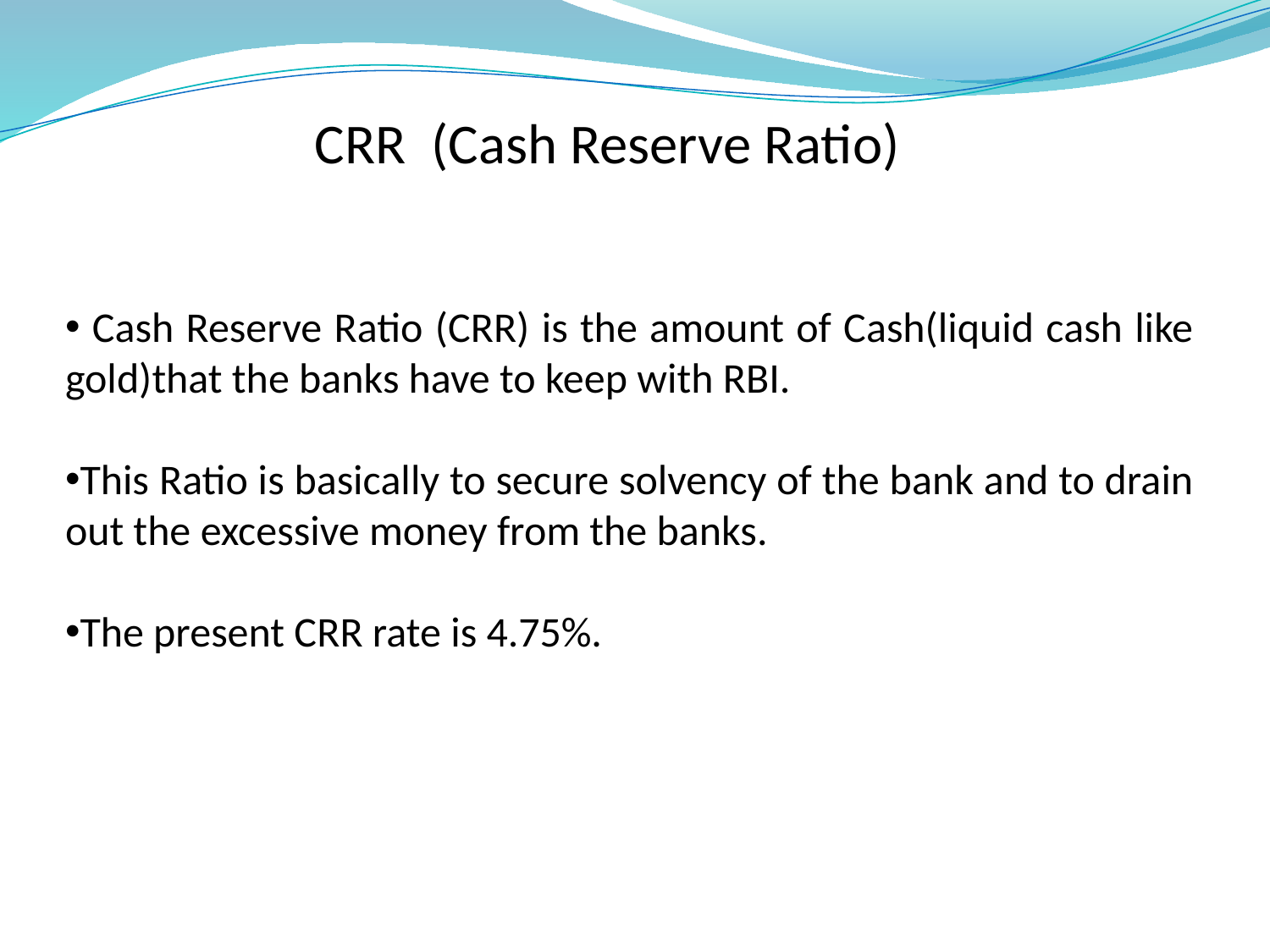

# CRR  (Cash Reserve Ratio)

 Cash Reserve Ratio (CRR) is the amount of Cash(liquid cash like gold)that the banks have to keep with RBI.

This Ratio is basically to secure solvency of the bank and to drain out the excessive money from the banks.

The present CRR rate is 4.75%.